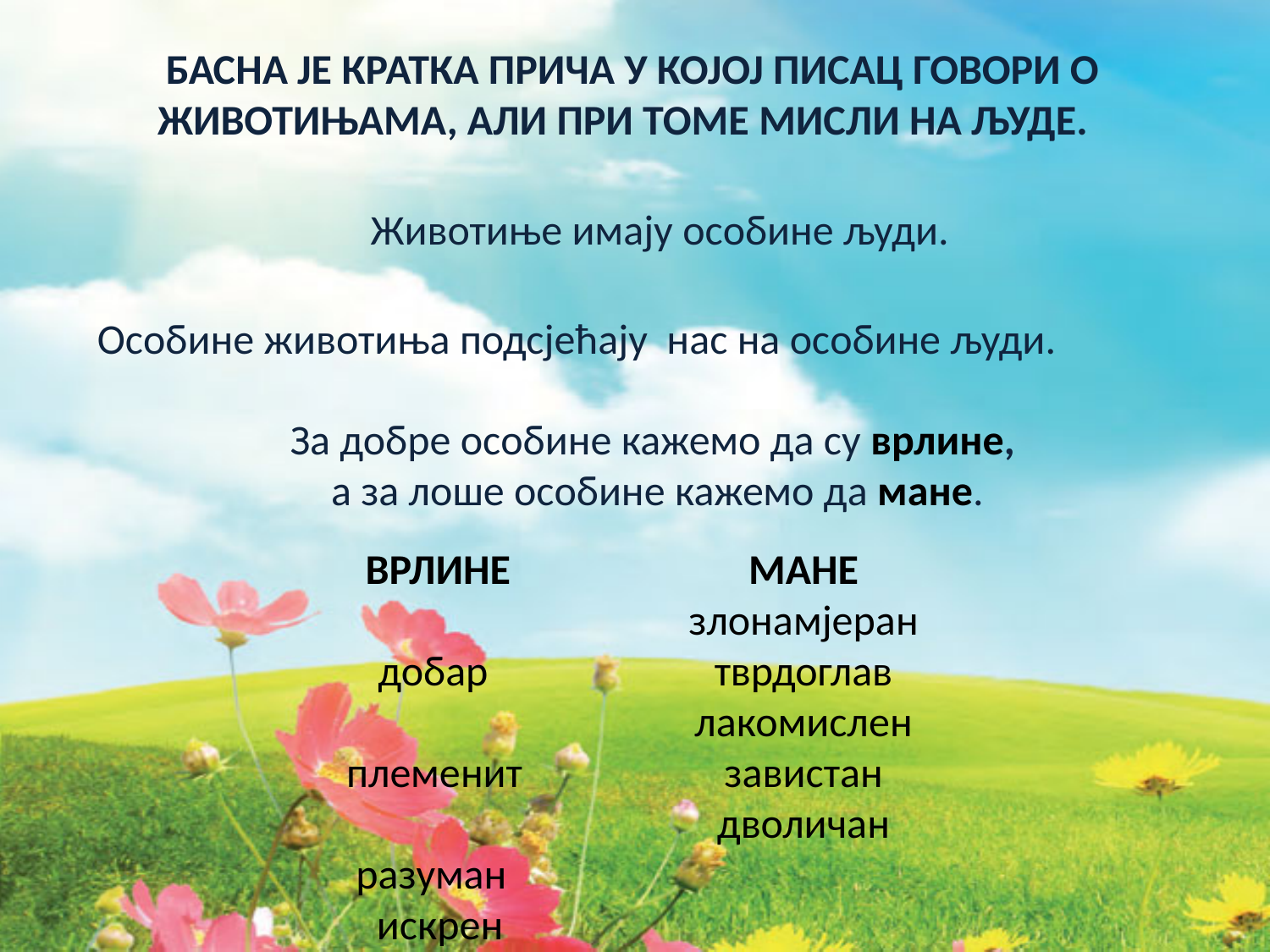

БАСНА ЈЕ КРАТКА ПРИЧА У КОЈОЈ ПИСАЦ ГОВОРИ О ЖИВОТИЊАМА, АЛИ ПРИ ТОМЕ МИСЛИ НА ЉУДЕ.
Животиње имају особине људи.
Особине животиња подсјећају  нас на особине људи.
За добре особине кажемо да су врлине,
 а за лоше особине кажемо да мане.
    ВРЛИНЕ
       добар
  племенит
   разуман
искрен
храбар
МАНЕ
злонамјеран
тврдоглав
лакомислен
завистан
дволичан